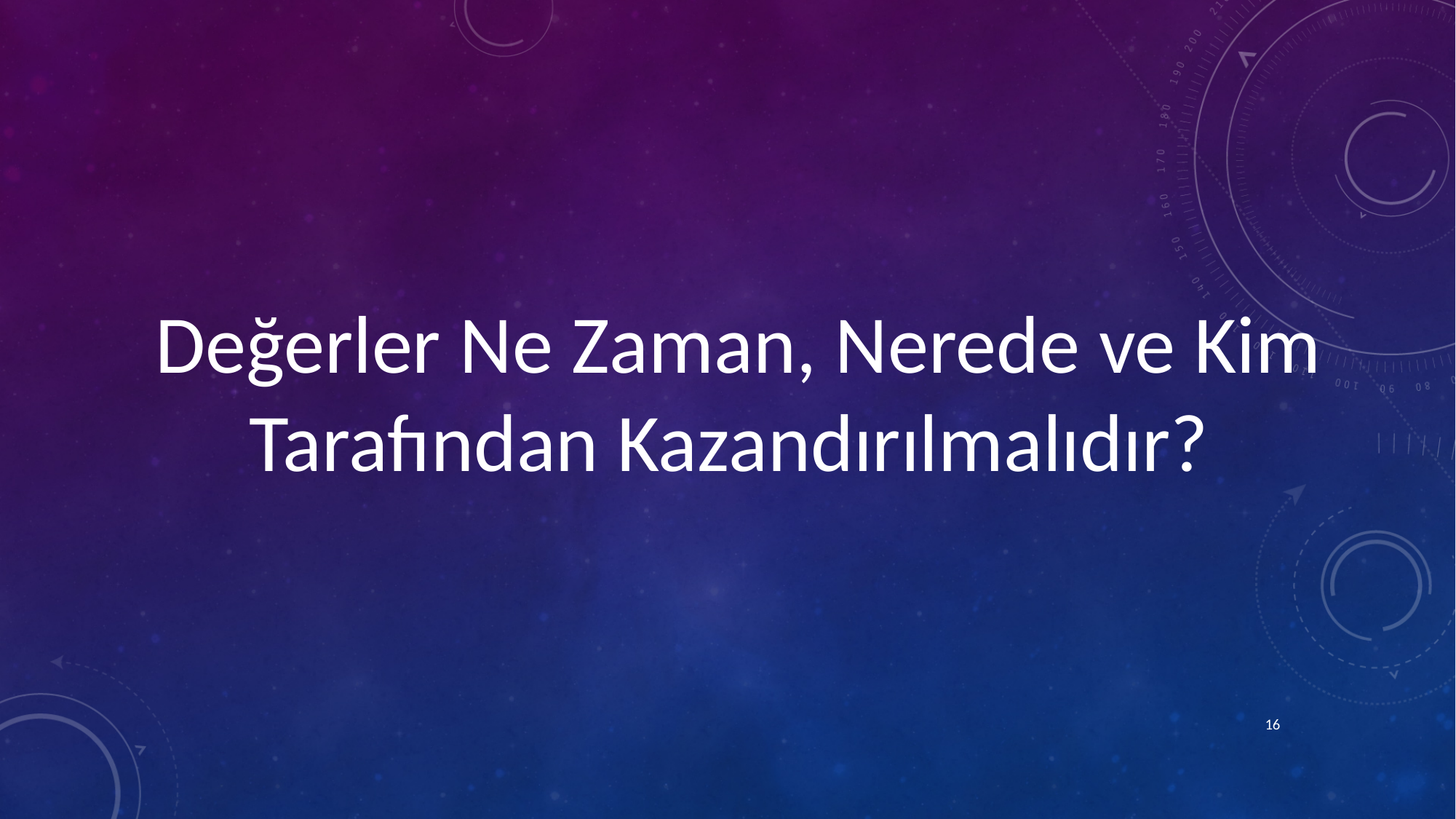

Değerler Ne Zaman, Nerede ve Kim
Tarafından Kazandırılmalıdır?
16